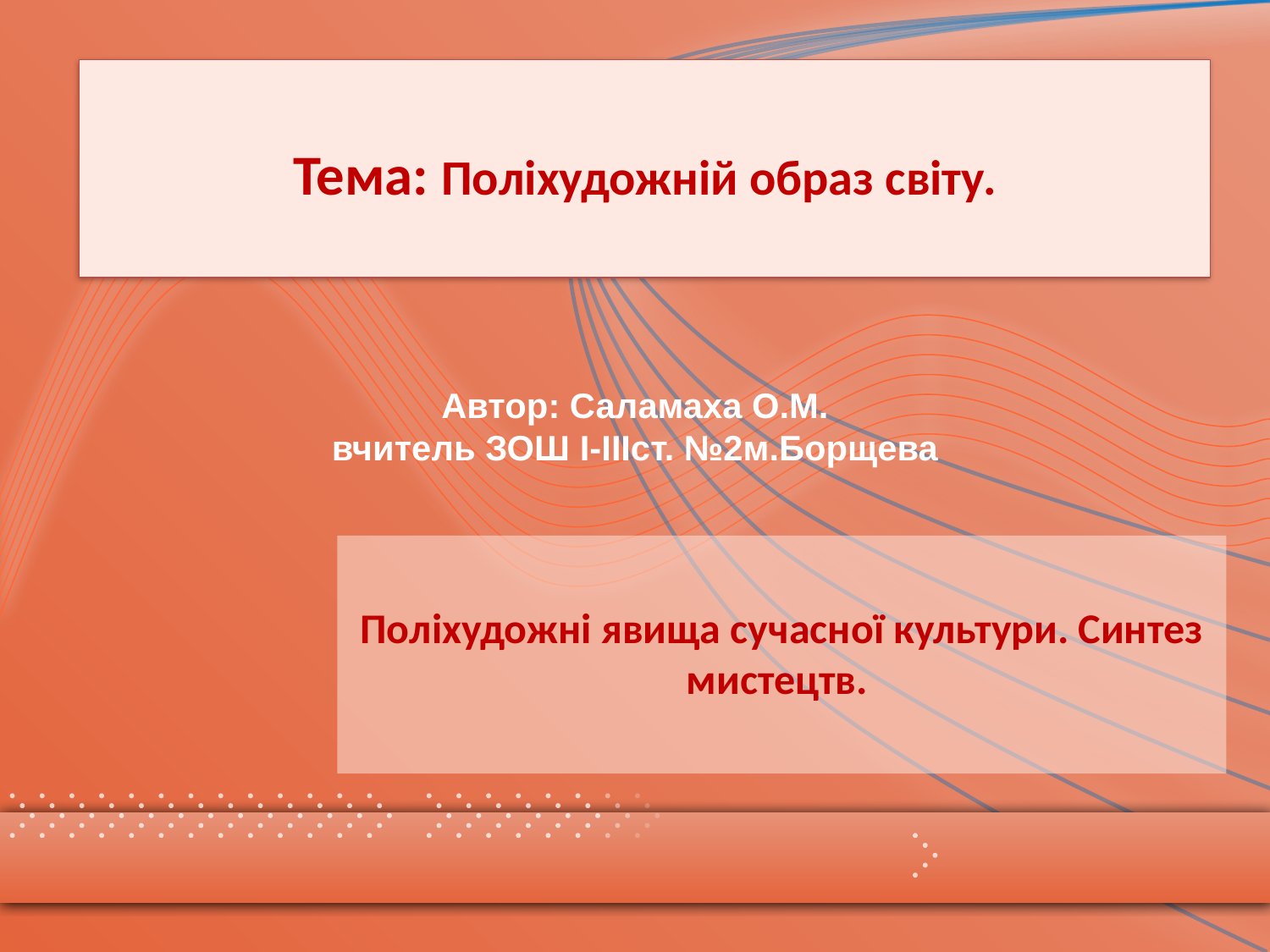

# Тема: Поліхудожній образ світу.

Автор: Саламаха О.М.
вчитель ЗОШ I-IIIст. №2м.Борщева

Поліхудожні явища сучасної культури. Синтез мистецтв.